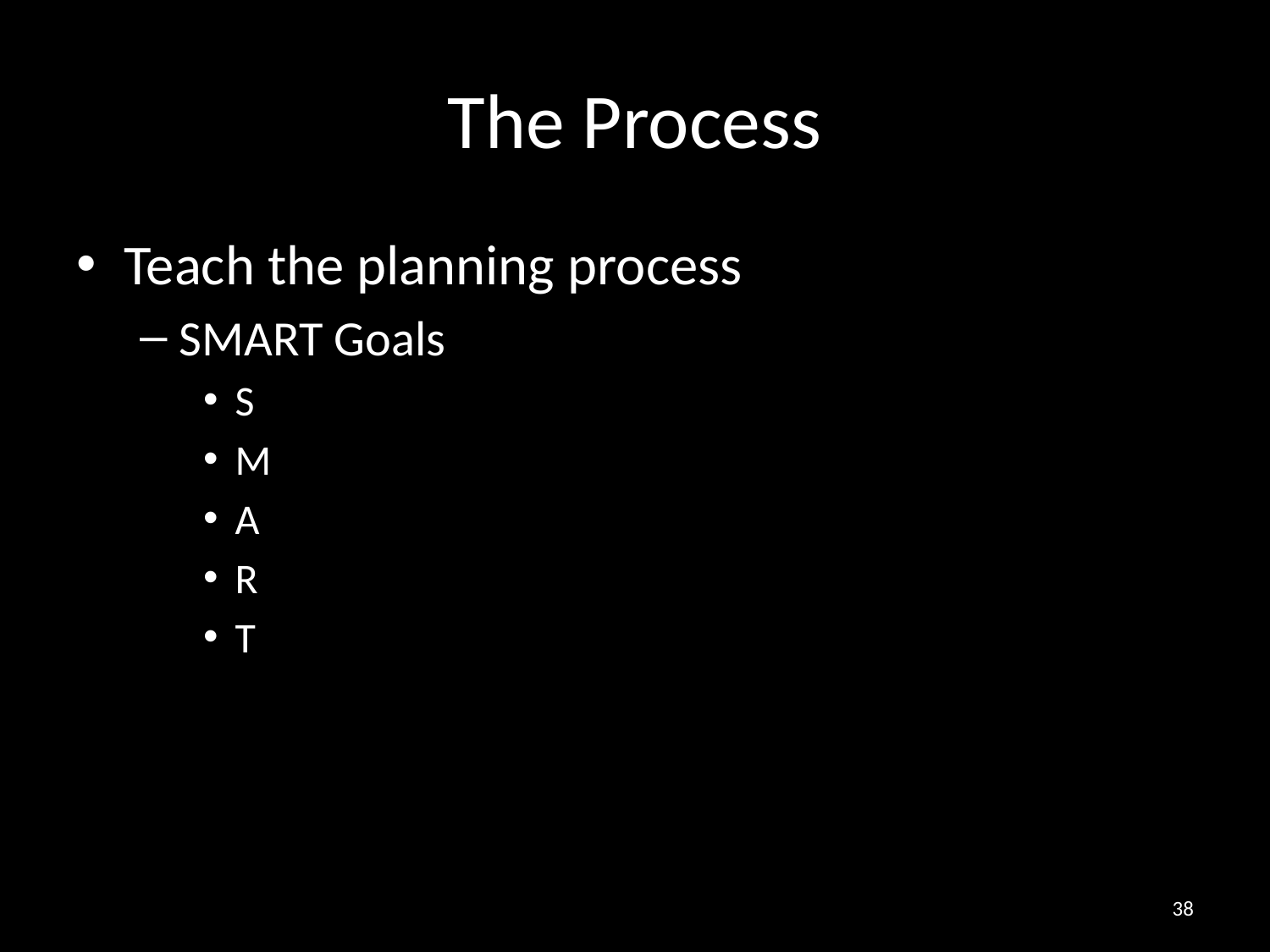

# The Process
Teach the planning process
SMART Goals
S
M
A
R
T

38